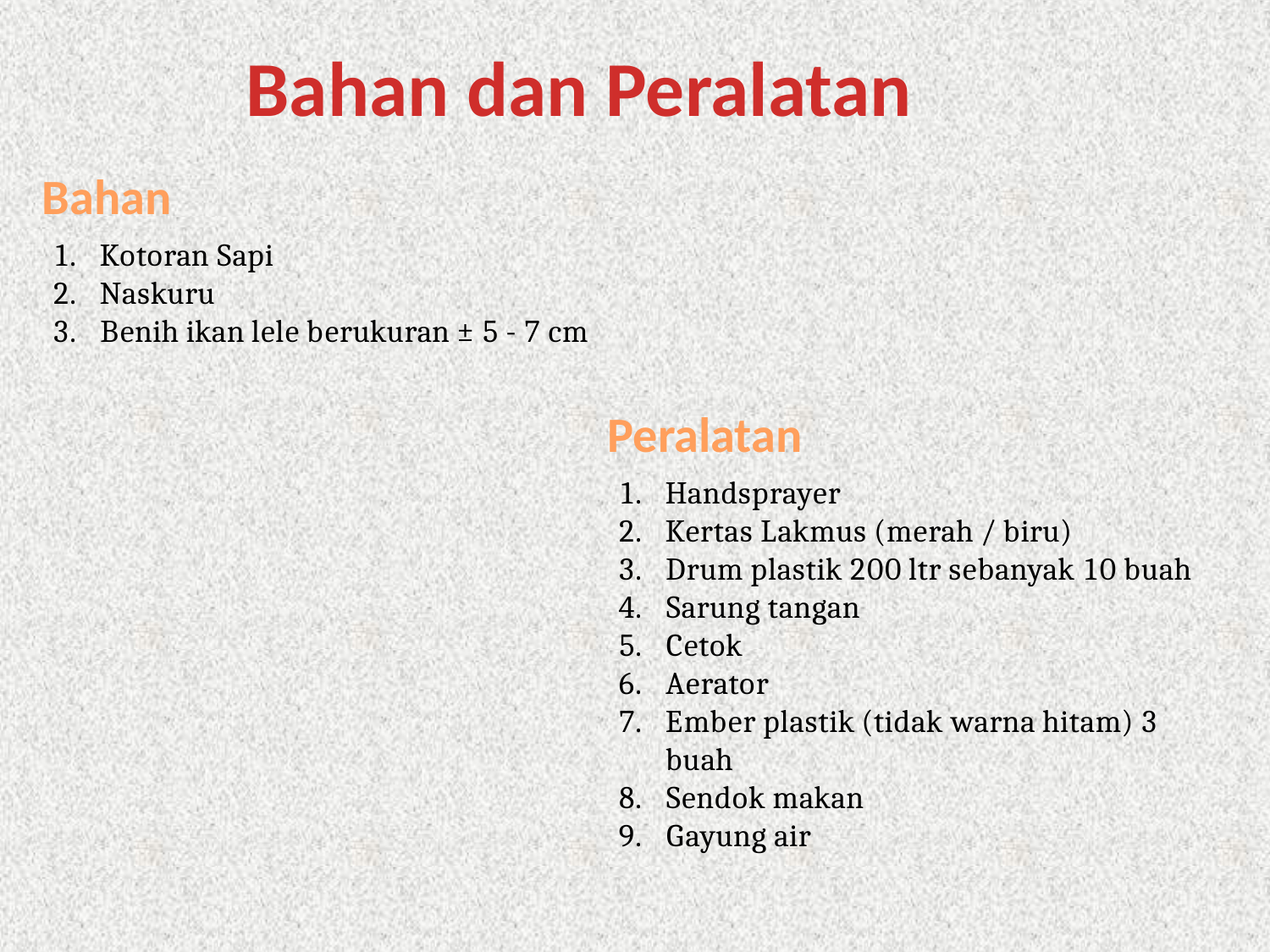

Bahan dan Peralatan
Bahan
Kotoran Sapi
Naskuru
Benih ikan lele berukuran ± 5 - 7 cm
Peralatan
Handsprayer
Kertas Lakmus (merah / biru)
Drum plastik 200 ltr sebanyak 10 buah
Sarung tangan
Cetok
Aerator
Ember plastik (tidak warna hitam) 3 buah
Sendok makan
Gayung air